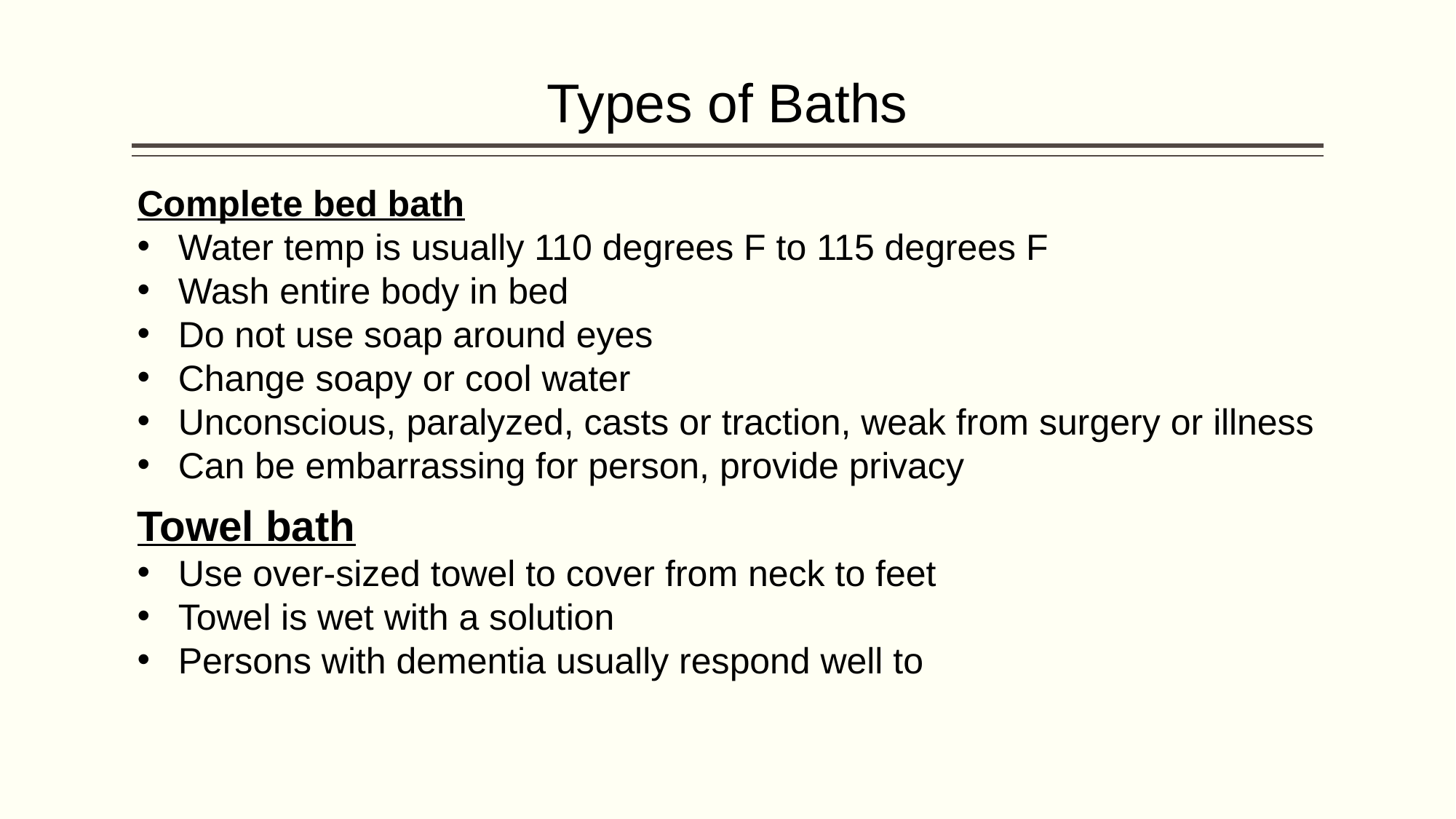

# Types of Baths
Complete bed bath
Water temp is usually 110 degrees F to 115 degrees F
Wash entire body in bed
Do not use soap around eyes
Change soapy or cool water
Unconscious, paralyzed, casts or traction, weak from surgery or illness
Can be embarrassing for person, provide privacy
Towel bath
Use over-sized towel to cover from neck to feet
Towel is wet with a solution
Persons with dementia usually respond well to